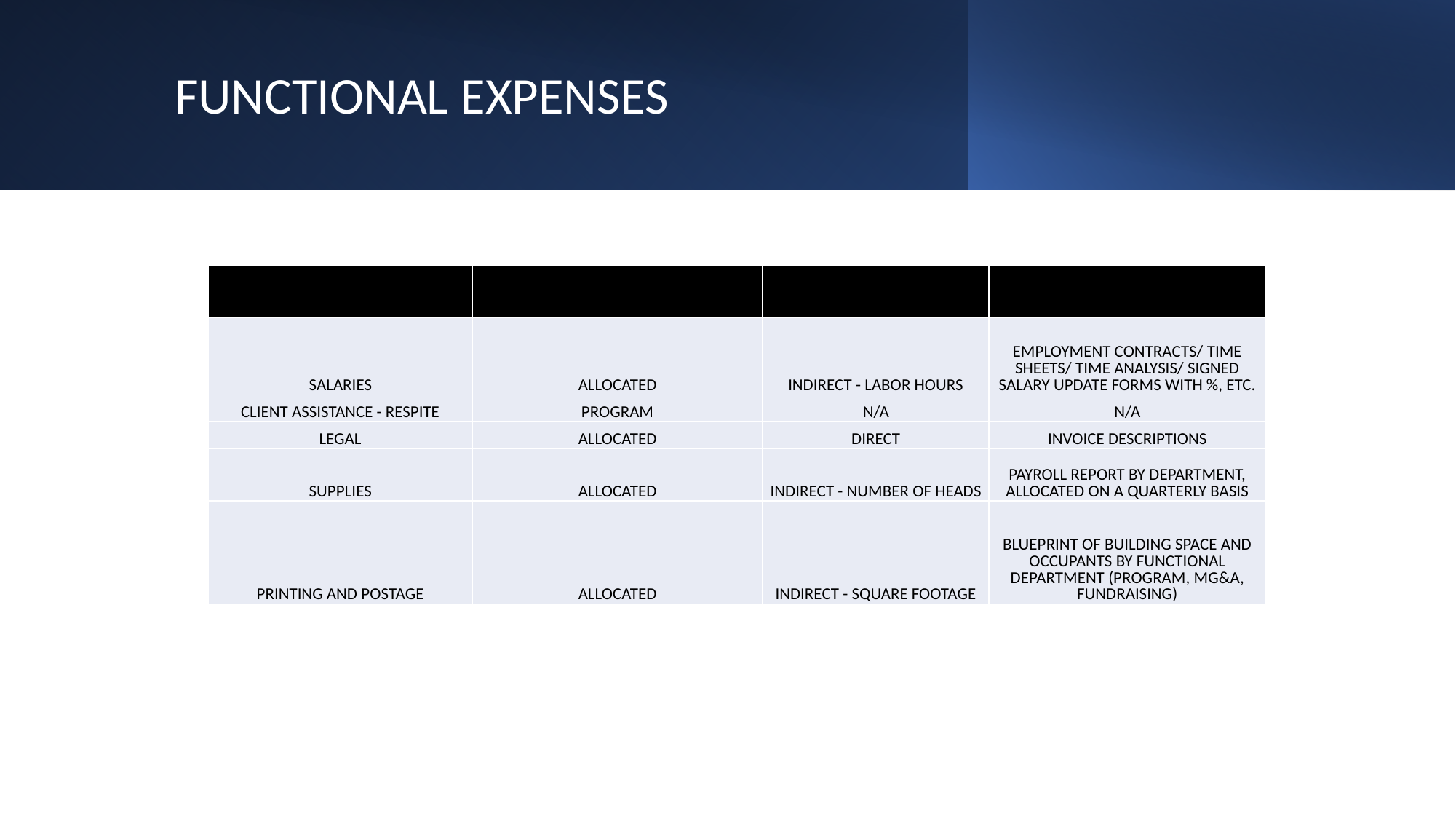

# FUNCTIONAL EXPENSES
| NATURAL EXPENSE CLASSIFICATION | FUNCTIONAL EXPENSE CLASSIFICATION | ALLOCATION METHOD | SUBSTANTIATION OF ALLOCATION METHOD |
| --- | --- | --- | --- |
| SALARIES | ALLOCATED | INDIRECT - LABOR HOURS | EMPLOYMENT CONTRACTS/ TIME SHEETS/ TIME ANALYSIS/ SIGNED SALARY UPDATE FORMS WITH %, ETC. |
| CLIENT ASSISTANCE - RESPITE | PROGRAM | N/A | N/A |
| LEGAL | ALLOCATED | DIRECT | INVOICE DESCRIPTIONS |
| SUPPLIES | ALLOCATED | INDIRECT - NUMBER OF HEADS | PAYROLL REPORT BY DEPARTMENT, ALLOCATED ON A QUARTERLY BASIS |
| PRINTING AND POSTAGE | ALLOCATED | INDIRECT - SQUARE FOOTAGE | BLUEPRINT OF BUILDING SPACE AND OCCUPANTS BY FUNCTIONAL DEPARTMENT (PROGRAM, MG&A, FUNDRAISING) |